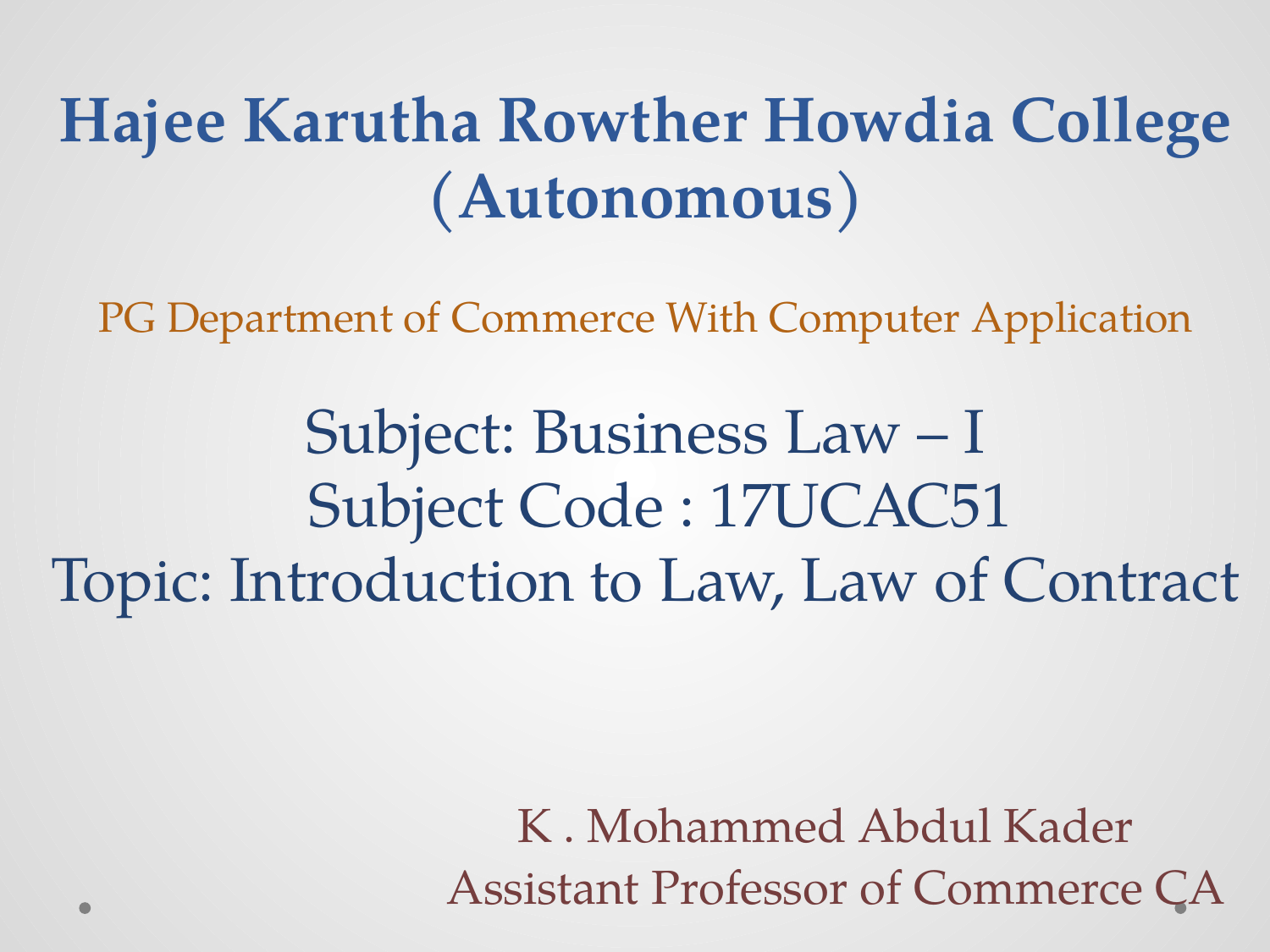

# Hajee Karutha Rowther Howdia College (Autonomous) PG Department of Commerce With Computer Application Subject: Business Law – I Subject Code : 17UCAC51 Topic: Introduction to Law, Law of Contract K . Mohammed Abdul Kader Assistant Professor of Commerce CA